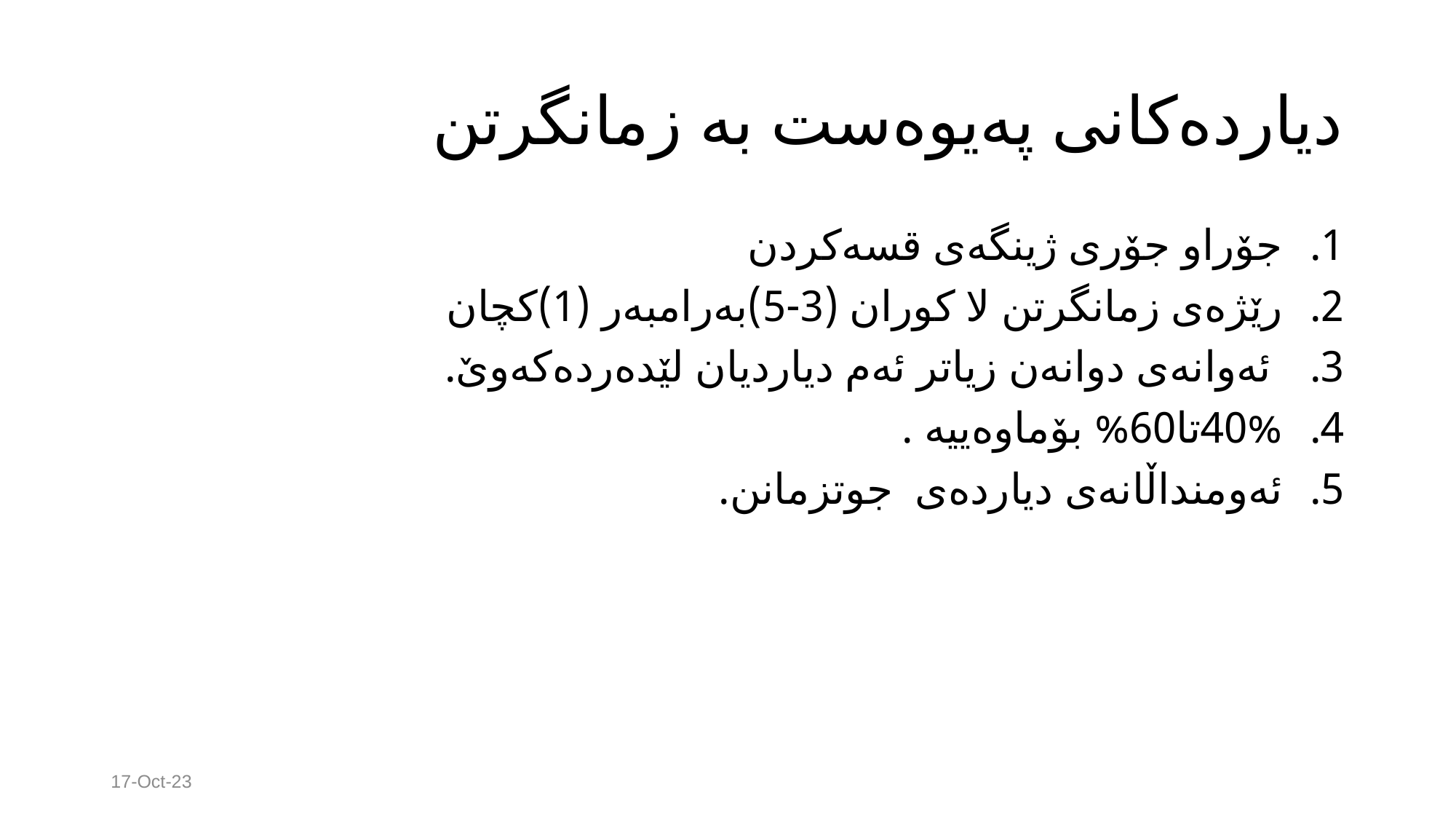

# دیارده‌كانی په‌یوه‌ست به‌ زمانگرتن
جۆراو جۆری ژینگه‌ی قسه‌كردن
رێژه‌ی زمانگرتن لا كوران (3-5)به‌رامبه‌ر (1)كچان
 ئه‌وانه‌ی دوانه‌ن زیاتر ئه‌م دیاردیان لێده‌رده‌كه‌وێ.
40%تا60% بۆماوه‌ییه‌ .
ئه‌ومنداڵانه‌ی دیارده‌ی  جوتزمانن.

17-Oct-23